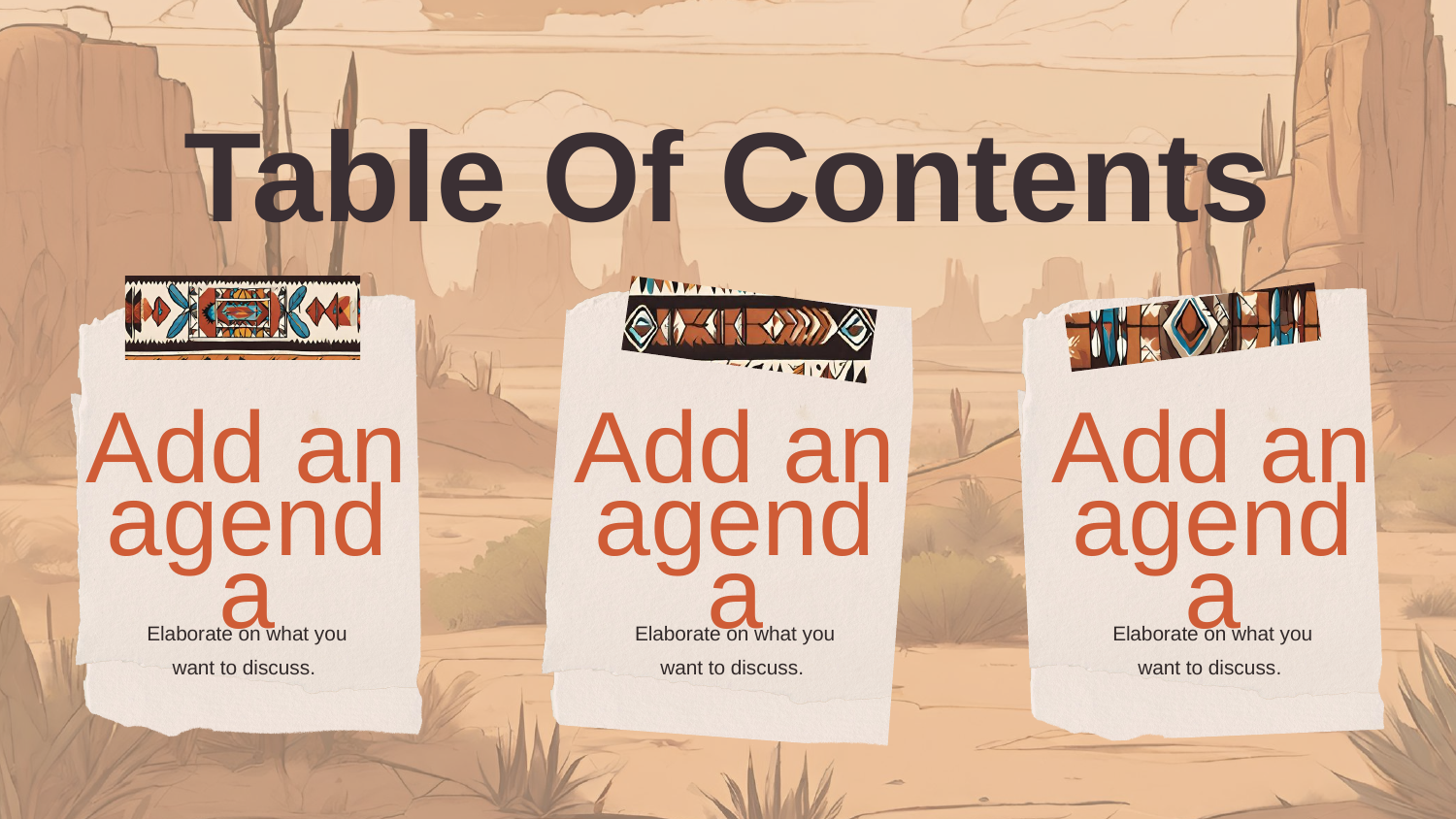

Table Of Contents

Add an
agenda
Add an
agenda
Add an
agenda
Elaborate on what you want to discuss.
Elaborate on what you want to discuss.
Elaborate on what you want to discuss.